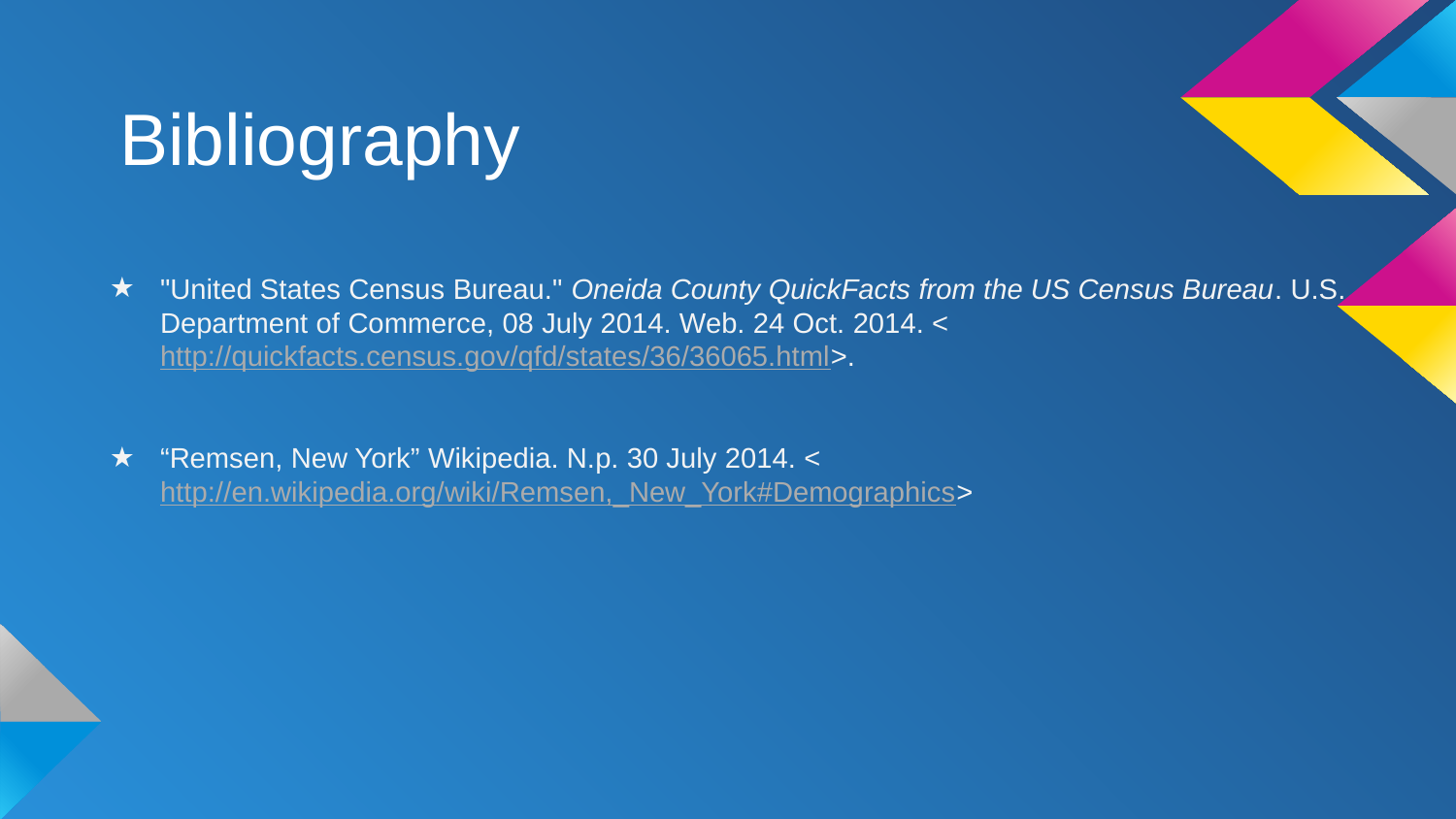

# Bibliography

"United States Census Bureau." Oneida County QuickFacts from the US Census Bureau. U.S. Department of Commerce, 08 July 2014. Web. 24 Oct. 2014. <http://quickfacts.census.gov/qfd/states/36/36065.html>.

“Remsen, New York” Wikipedia. N.p. 30 July 2014. <http://en.wikipedia.org/wiki/Remsen,_New_York#Demographics>